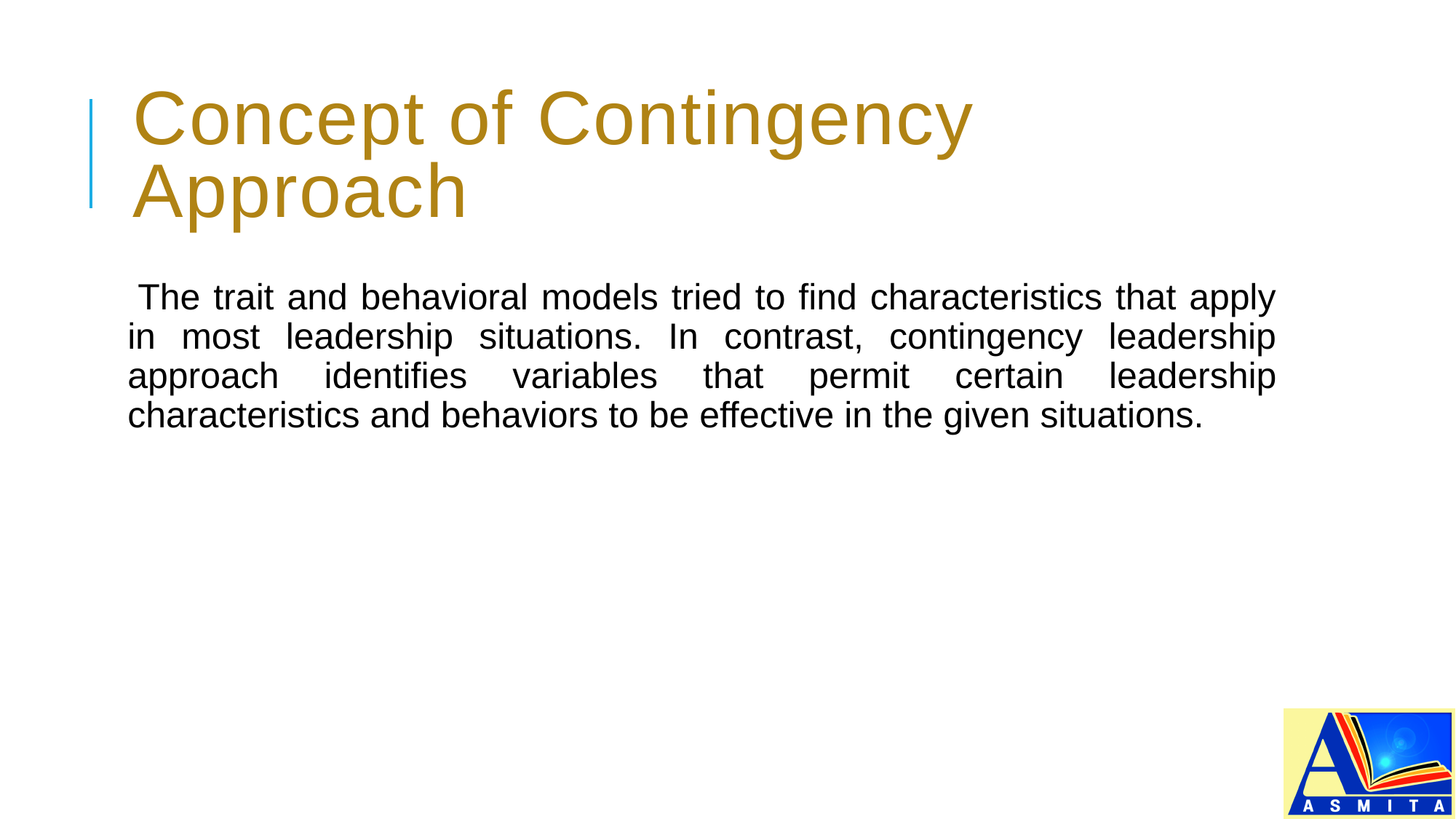

# Concept of Contingency Approach
The trait and behavioral models tried to find characteristics that apply in most leadership situations. In contrast, contingency leadership approach identifies variables that permit certain leadership characteristics and behaviors to be effective in the given situations.